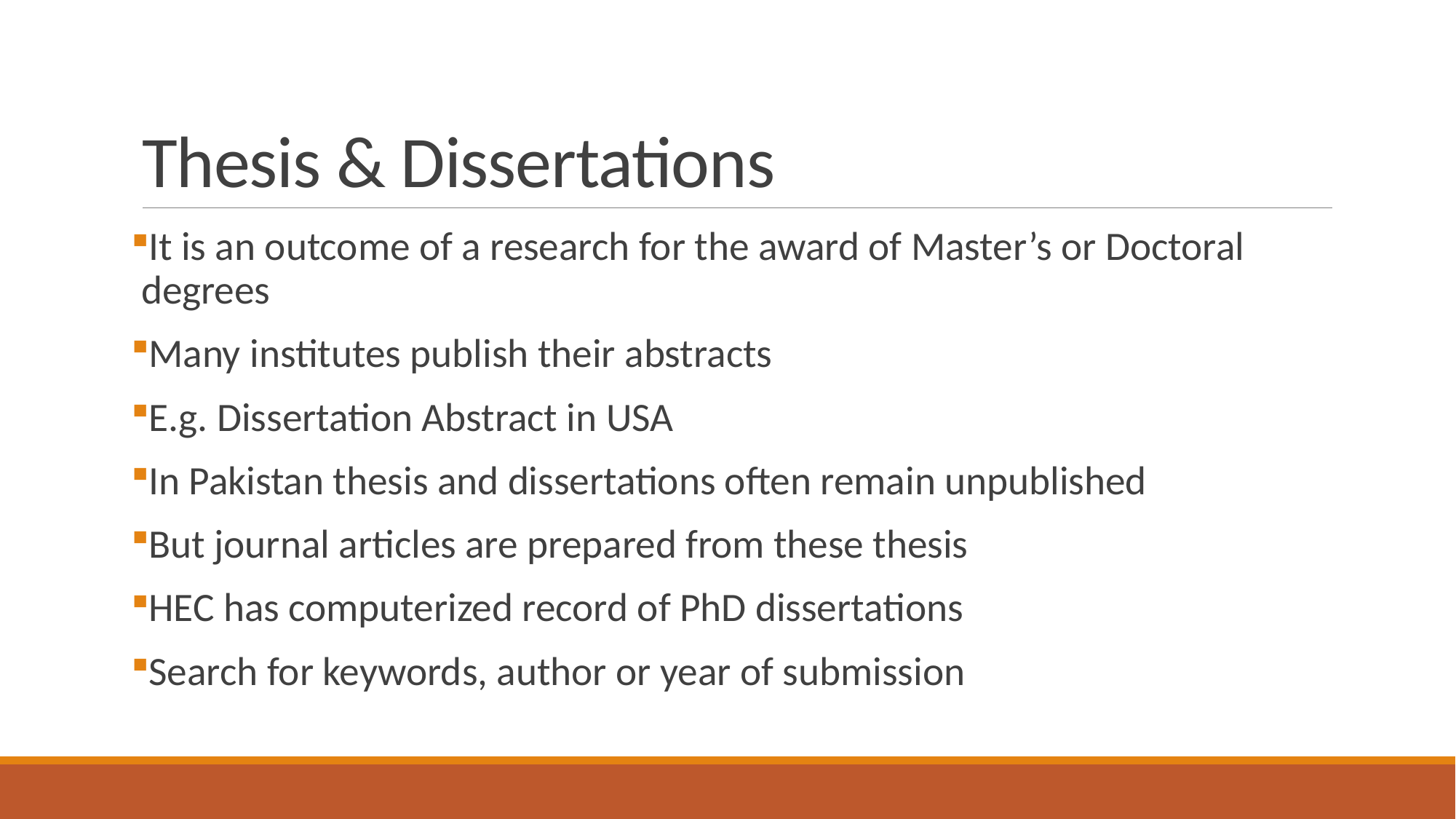

# Thesis & Dissertations
It is an outcome of a research for the award of Master’s or Doctoral degrees
Many institutes publish their abstracts
E.g. Dissertation Abstract in USA
In Pakistan thesis and dissertations often remain unpublished
But journal articles are prepared from these thesis
HEC has computerized record of PhD dissertations
Search for keywords, author or year of submission